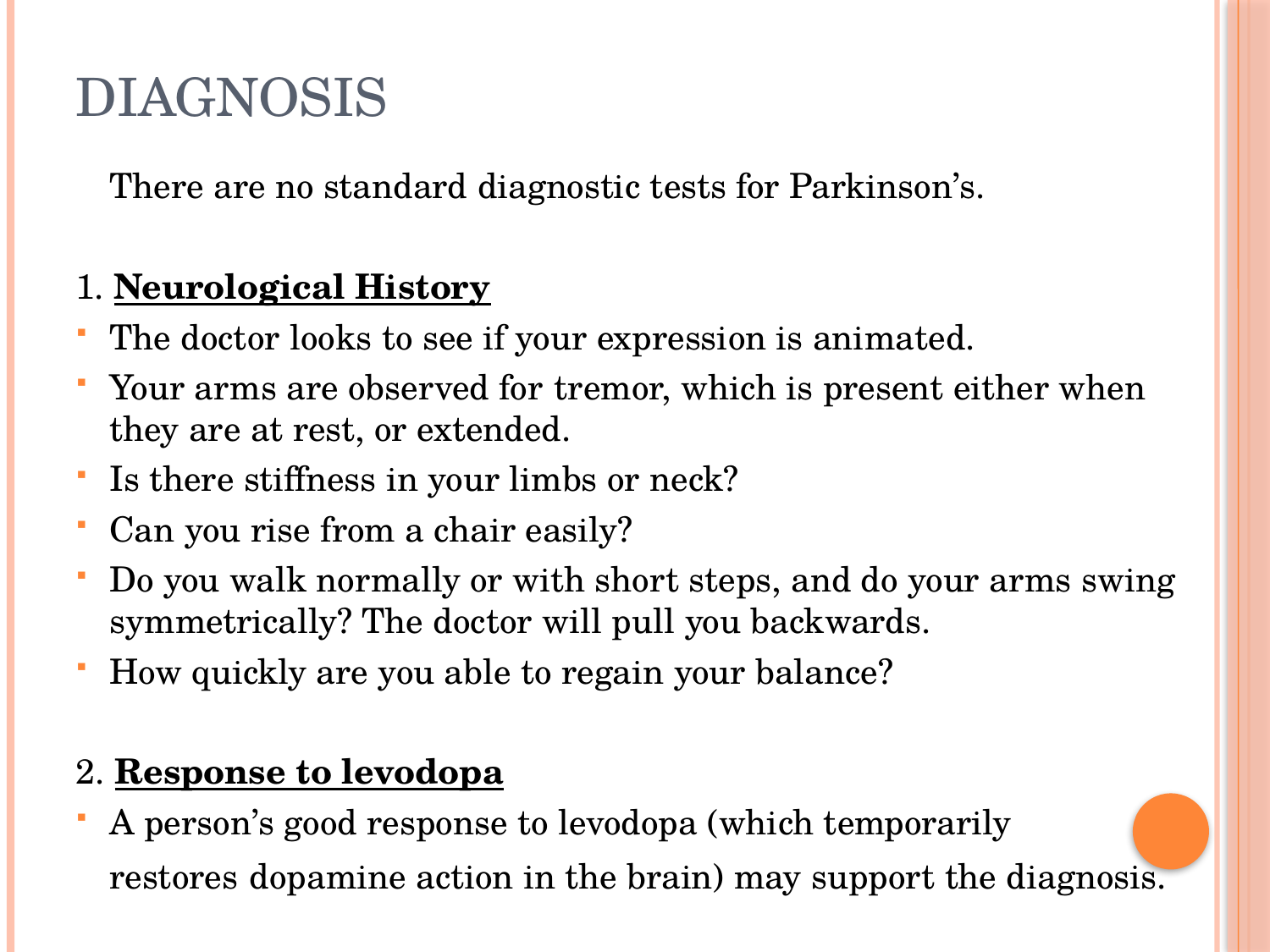

# Diagnosis
There are no standard diagnostic tests for Parkinson’s.

1. Neurological History
The doctor looks to see if your expression is animated.
Your arms are observed for tremor, which is present either when they are at rest, or extended.
Is there stiffness in your limbs or neck?
Can you rise from a chair easily?
Do you walk normally or with short steps, and do your arms swing symmetrically? The doctor will pull you backwards.
How quickly are you able to regain your balance?

2. Response to levodopa
A person’s good response to levodopa (which temporarily restores dopamine action in the brain) may support the diagnosis.